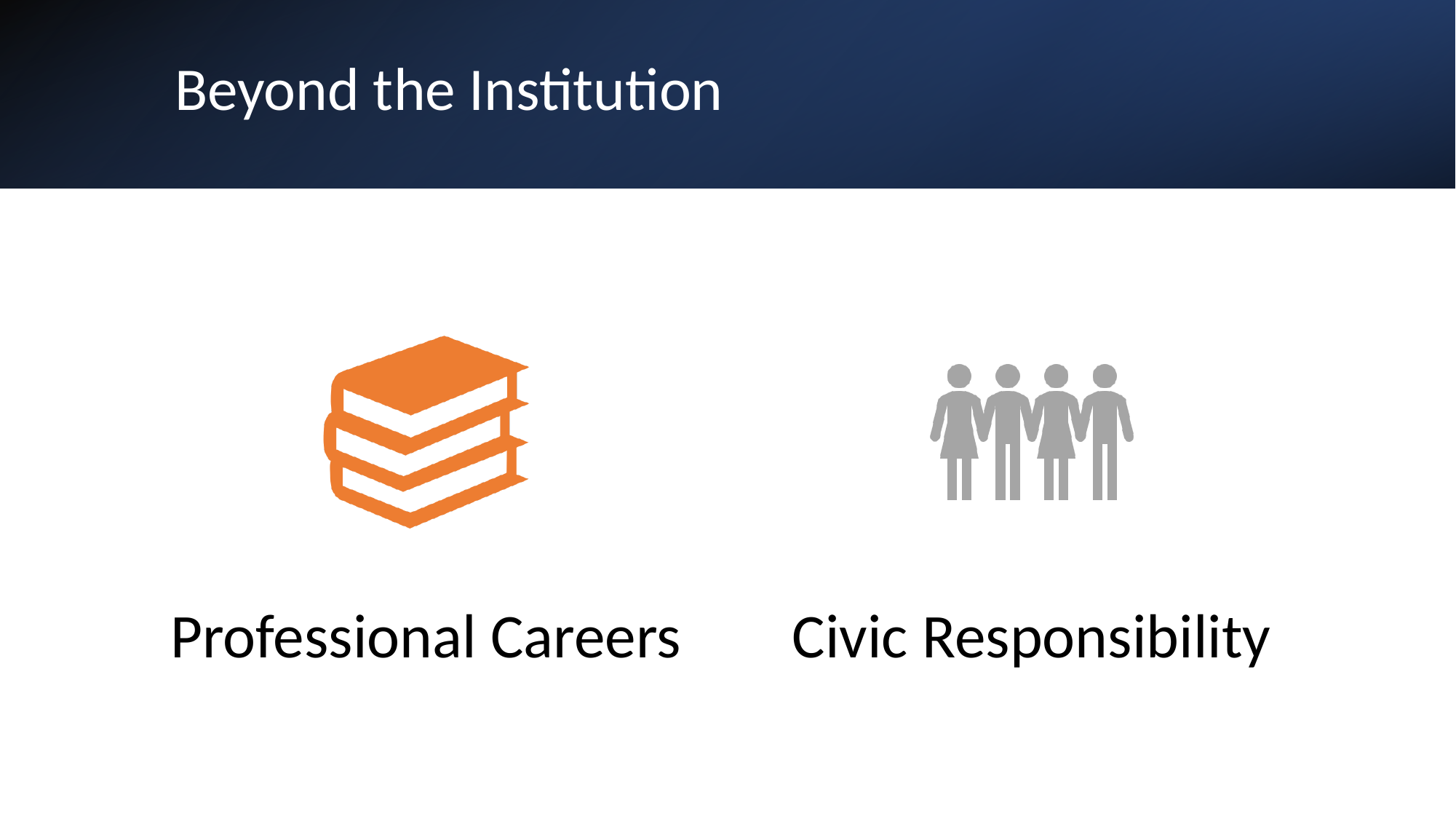

# Beyond the Institution
Professional Careers
Civic Responsibility